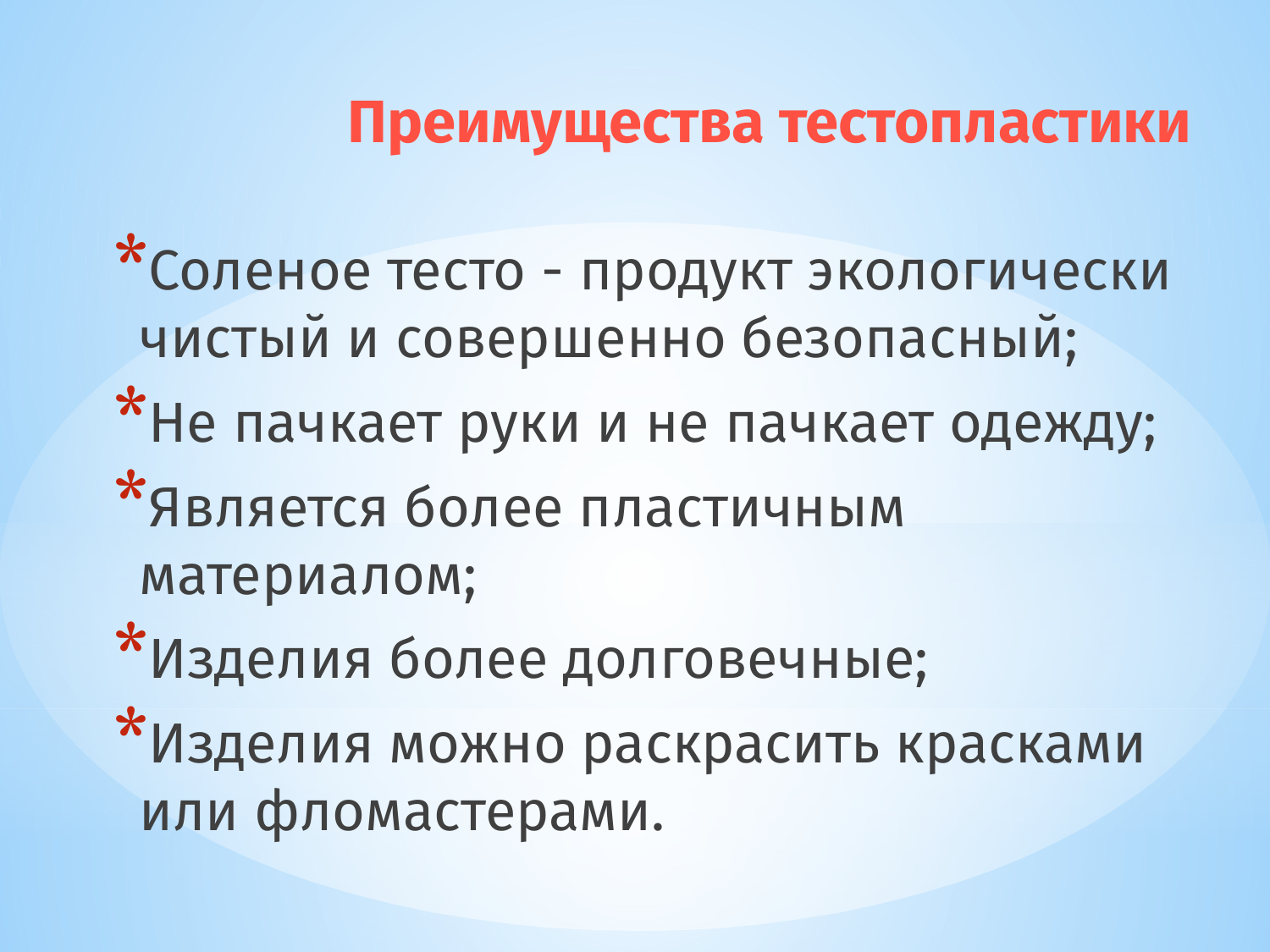

# Преимущества тестопластики
Соленое тесто - продукт экологически чистый и совершенно безопасный;
Не пачкает руки и не пачкает одежду;
Является более пластичным материалом;
Изделия более долговечные;
Изделия можно раскрасить красками или фломастерами.